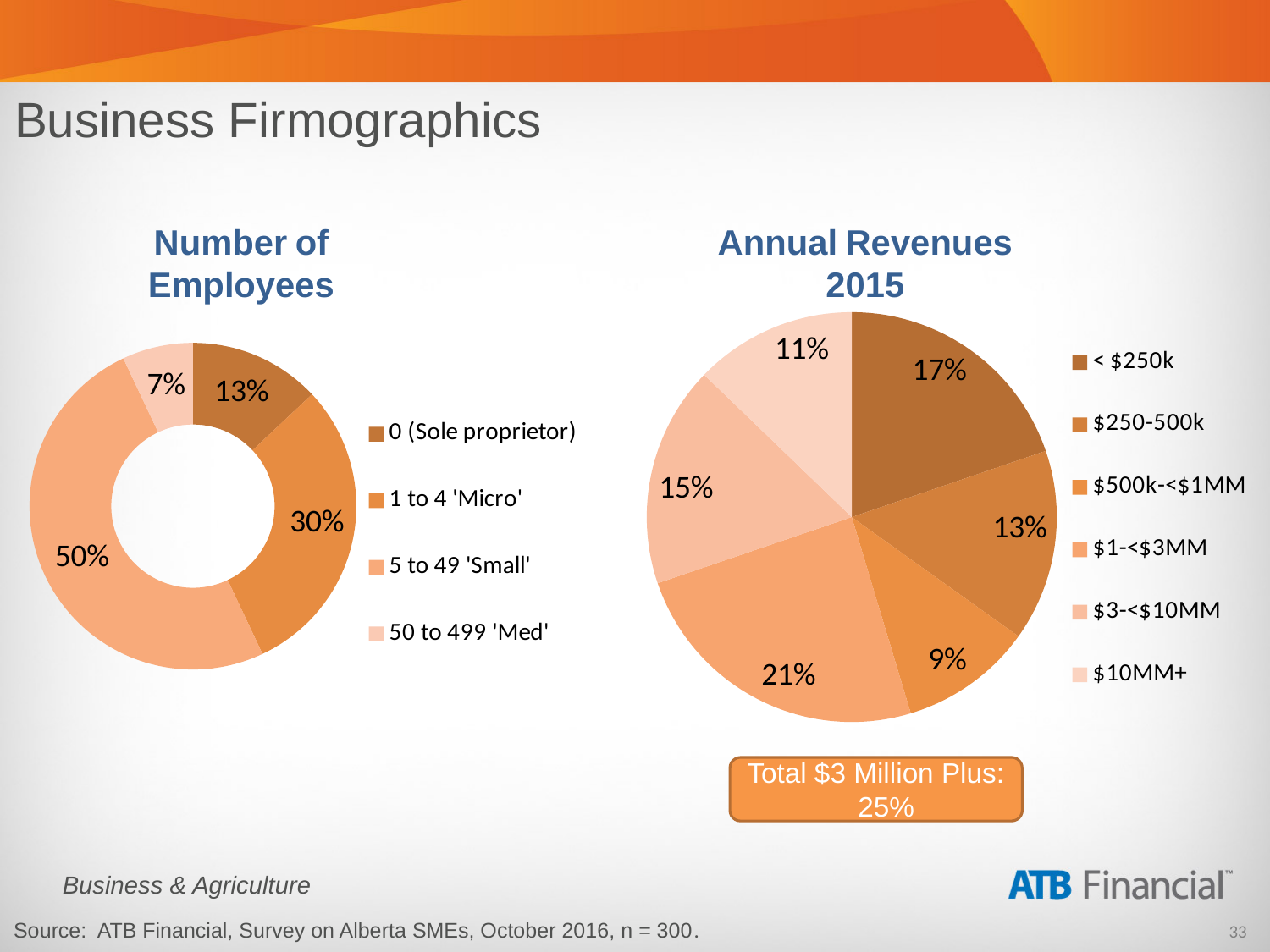

Business Firmographics
Number of Employees
Annual Revenues 2015

### Chart

| Category | Column1 |
|---|---|
| 0 (Sole proprietor) | 0.13 |
| 1 to 4 'Micro' | 0.3 |
| 5 to 49 'Small' | 0.5 |
| 50 to 499 'Med' | 0.07 |

### Chart

| Category | Column1 |
|---|---|
| < $250k | 0.17 |
| $250-500k | 0.13 |
| $500k-<$1MM | 0.09 |
| $1-<$3MM | 0.21 |
| $3-<$10MM | 0.15 |
| $10MM+ | 0.11 |
Total $3 Million Plus:
25%
Source:  ATB Financial, Survey on Alberta SMEs, October 2016, n = 300.